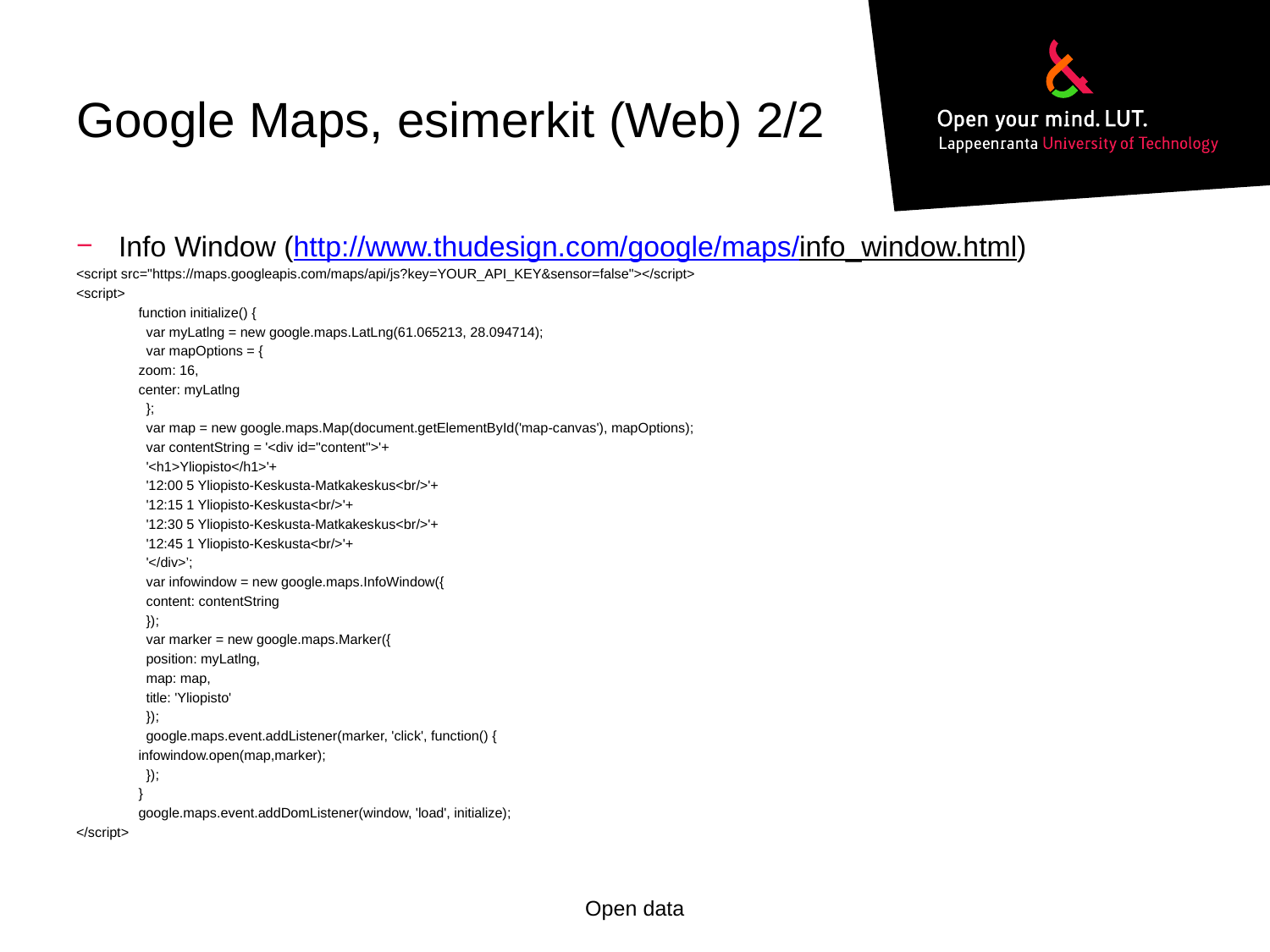

# Google Maps, esimerkit (Web) 2/2
Info Window (http://www.thudesign.com/google/maps/info_window.html)
<script src="https://maps.googleapis.com/maps/api/js?key=YOUR_API_KEY&sensor=false"></script>
<script>
	function initialize() {
	  var myLatlng = new google.maps.LatLng(61.065213, 28.094714);
	  var mapOptions = {
		zoom: 16,
		center: myLatlng
	  };
	  var map = new google.maps.Map(document.getElementById('map-canvas'), mapOptions);
	  var contentString = '<div id="content">'+
		  '<h1>Yliopisto</h1>'+
		  '12:00 5 Yliopisto-Keskusta-Matkakeskus<br/>'+
		  '12:15 1 Yliopisto-Keskusta<br/>'+
		  '12:30 5 Yliopisto-Keskusta-Matkakeskus<br/>'+
		  '12:45 1 Yliopisto-Keskusta<br/>'+
		  '</div>’;
	  var infowindow = new google.maps.InfoWindow({
		  content: contentString
	  });
	  var marker = new google.maps.Marker({
		  position: myLatlng,
		  map: map,
		  title: 'Yliopisto'
	  });
	  google.maps.event.addListener(marker, 'click', function() {
		infowindow.open(map,marker);
	  });
	}
	google.maps.event.addDomListener(window, 'load', initialize);
</script>
Open data